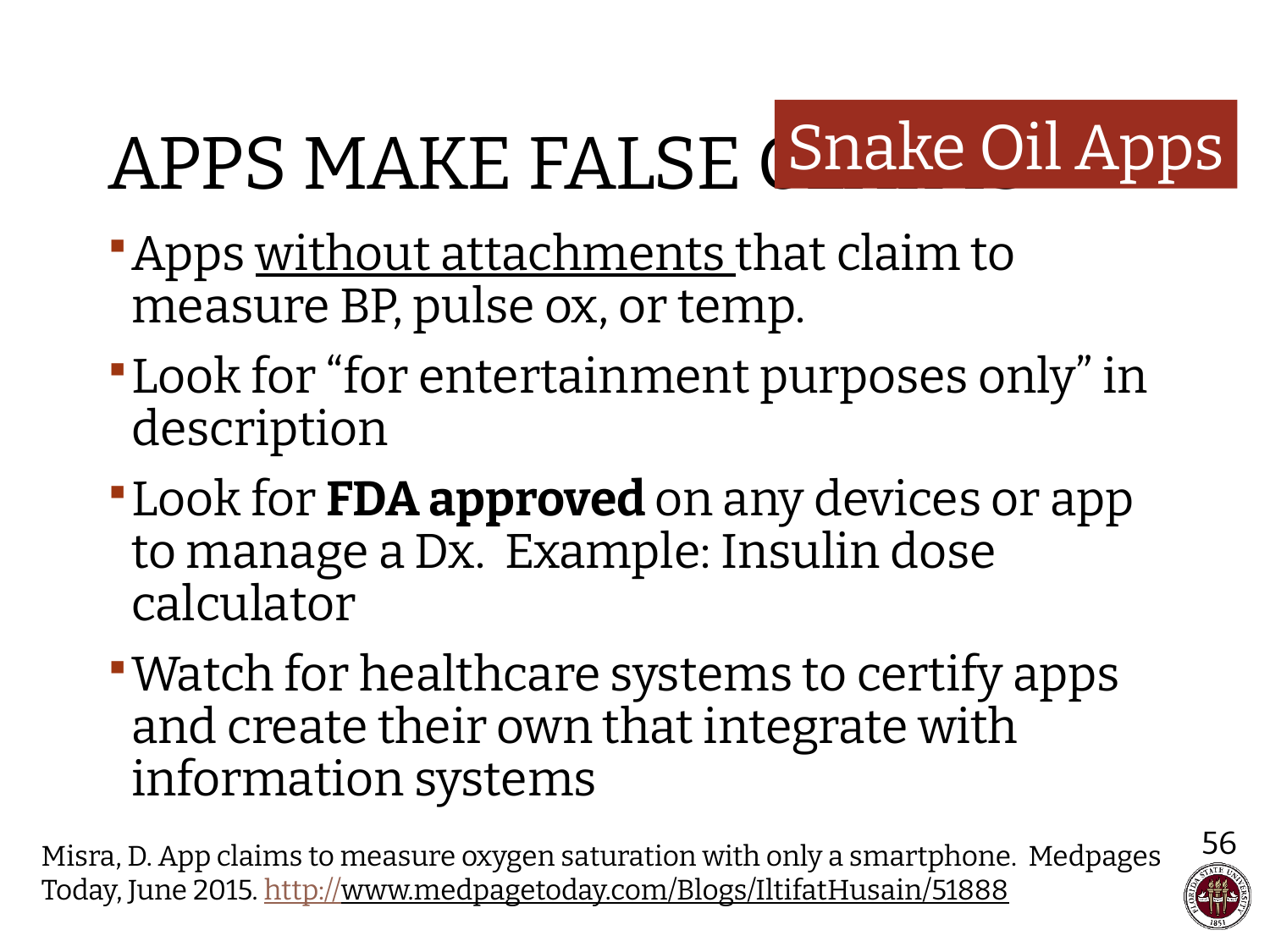

# Apps Make False Claims
Snake Oil Apps
Apps without attachments that claim to measure BP, pulse ox, or temp.
Look for “for entertainment purposes only” in description
Look for FDA approved on any devices or app to manage a Dx.  Example: Insulin dose calculator
Watch for healthcare systems to certify apps and create their own that integrate with information systems

56
Misra, D. App claims to measure oxygen saturation with only a smartphone.  Medpages Today, June 2015. http://www.medpagetoday.com/Blogs/IltifatHusain/51888